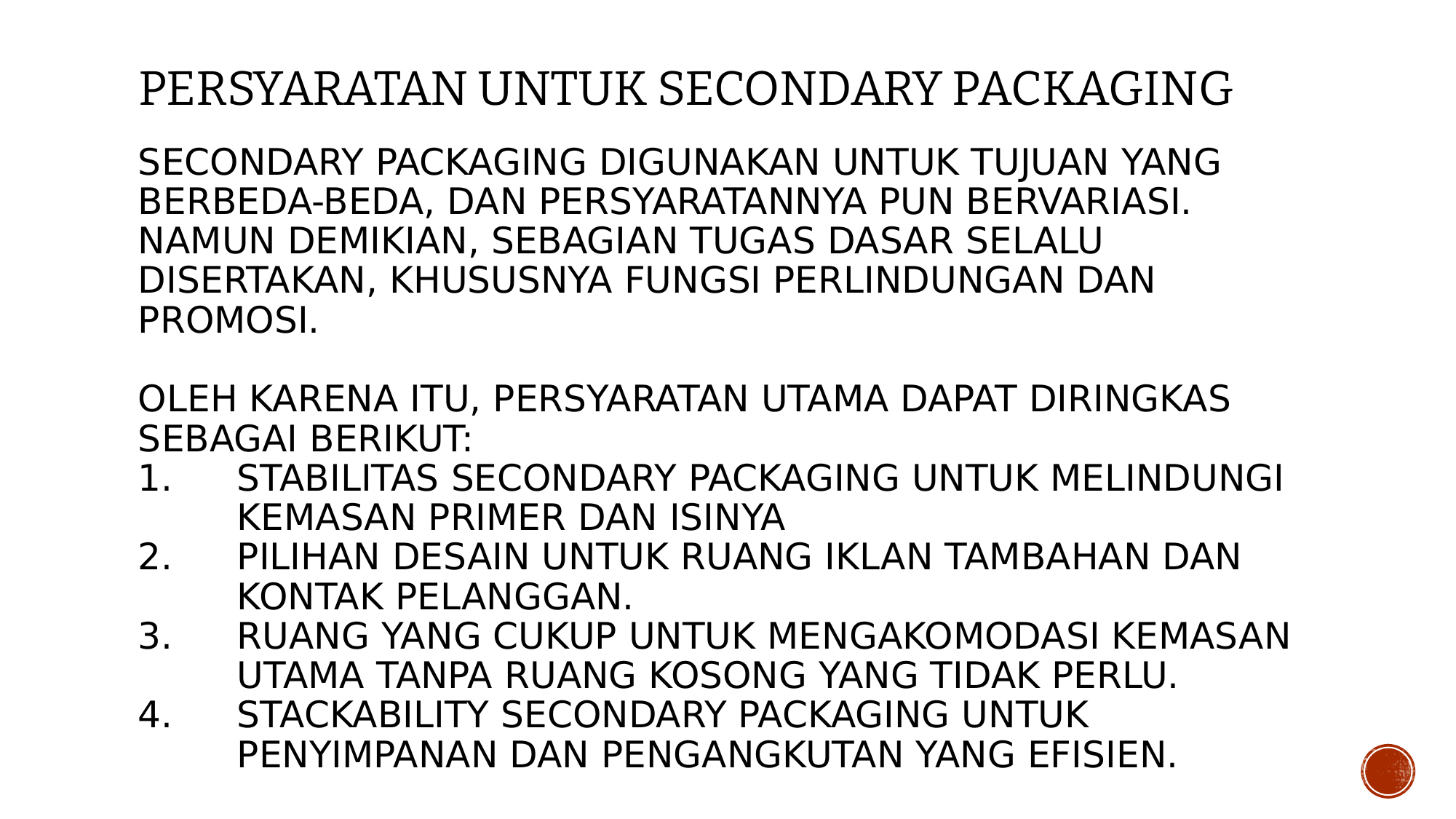

# Persyaratan untuk secondary packaging
secondary packaging digunakan untuk tujuan yang berbeda-beda, dan persyaratannya pun bervariasi. Namun demikian, sebagian tugas dasar selalu disertakan, khususnya fungsi perlindungan dan promosi.

Oleh karena itu, persyaratan utama dapat diringkas sebagai berikut:
Stabilitas secondary packaging untuk melindungi kemasan primer dan isinya
pilihan desain untuk ruang iklan tambahan dan kontak pelanggan.
ruang yang cukup untuk mengakomodasi kemasan utama tanpa ruang kosong yang tidak perlu.
Stackability secondary packaging untuk penyimpanan dan pengangkutan yang efisien.